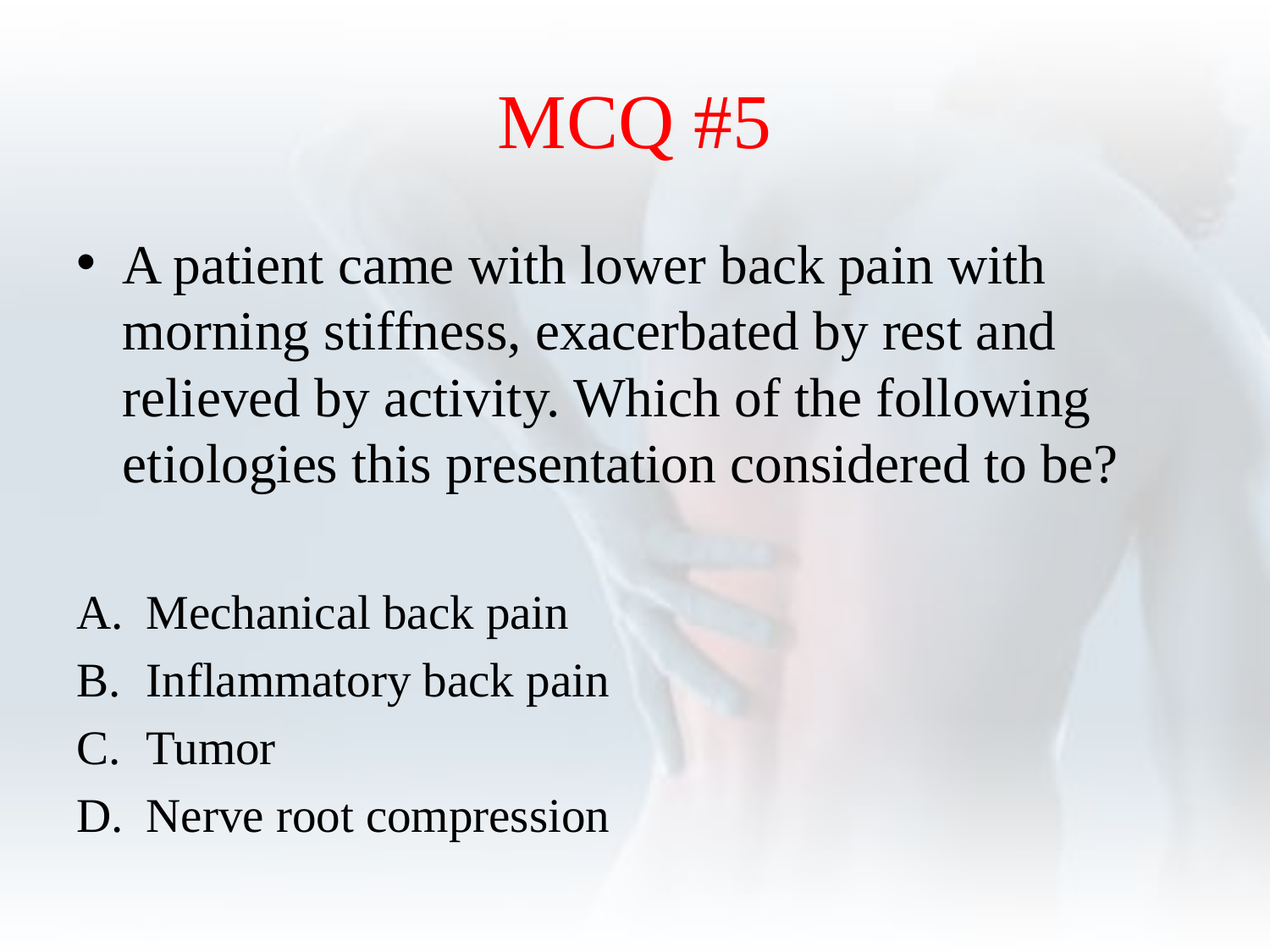

# MCQ #5
A patient came with lower back pain with morning stiffness, exacerbated by rest and relieved by activity. Which of the following etiologies this presentation considered to be?

Mechanical back pain
Inflammatory back pain
Tumor
Nerve root compression